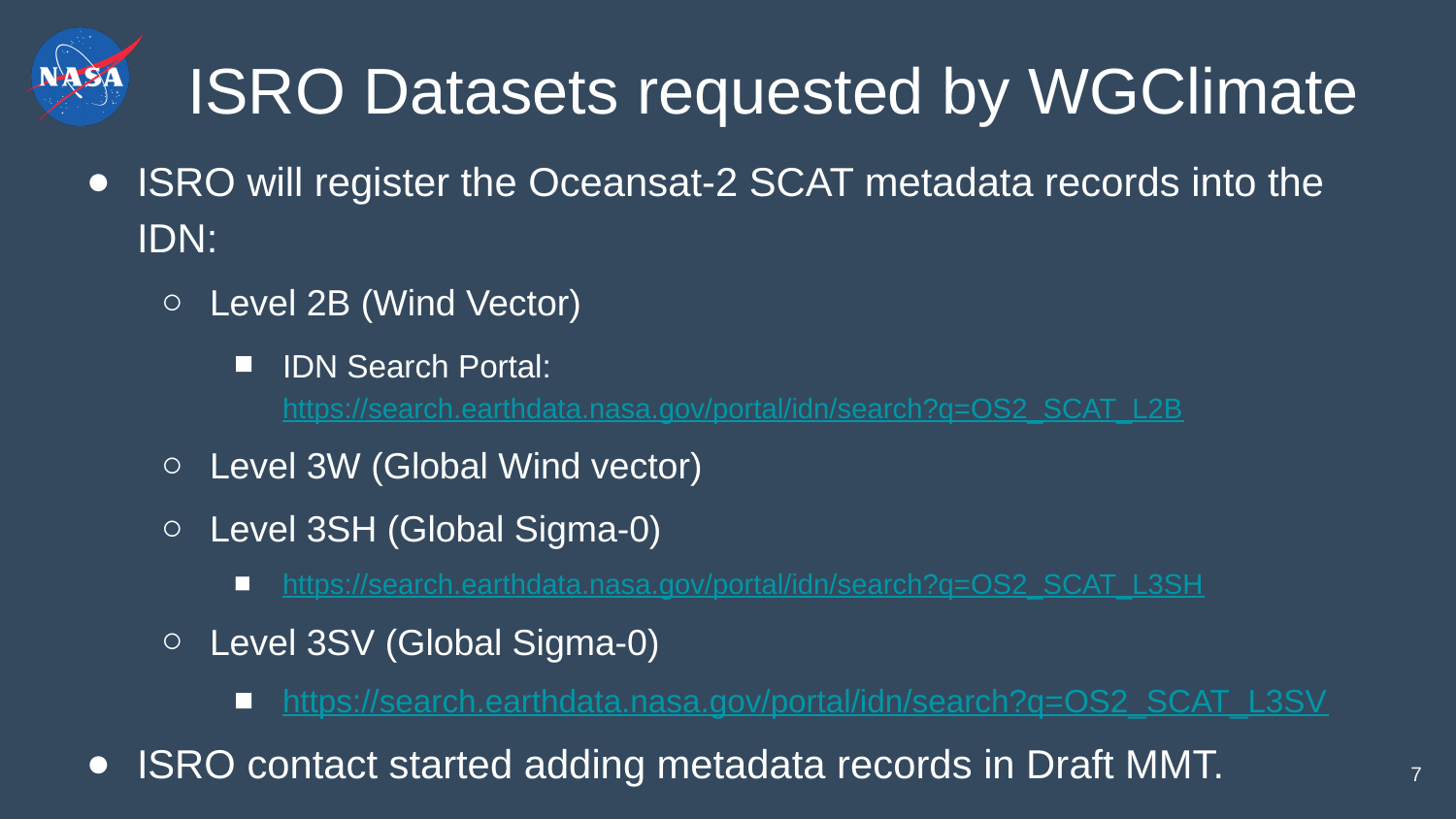

# ISRO Datasets requested by WGClimate
ISRO will register the Oceansat-2 SCAT metadata records into the IDN:
Level 2B (Wind Vector)
IDN Search Portal: https://search.earthdata.nasa.gov/portal/idn/search?q=OS2_SCAT_L2B
Level 3W (Global Wind vector)
Level 3SH (Global Sigma-0)
https://search.earthdata.nasa.gov/portal/idn/search?q=OS2_SCAT_L3SH
Level 3SV (Global Sigma-0)
https://search.earthdata.nasa.gov/portal/idn/search?q=OS2_SCAT_L3SV
ISRO contact started adding metadata records in Draft MMT.

7